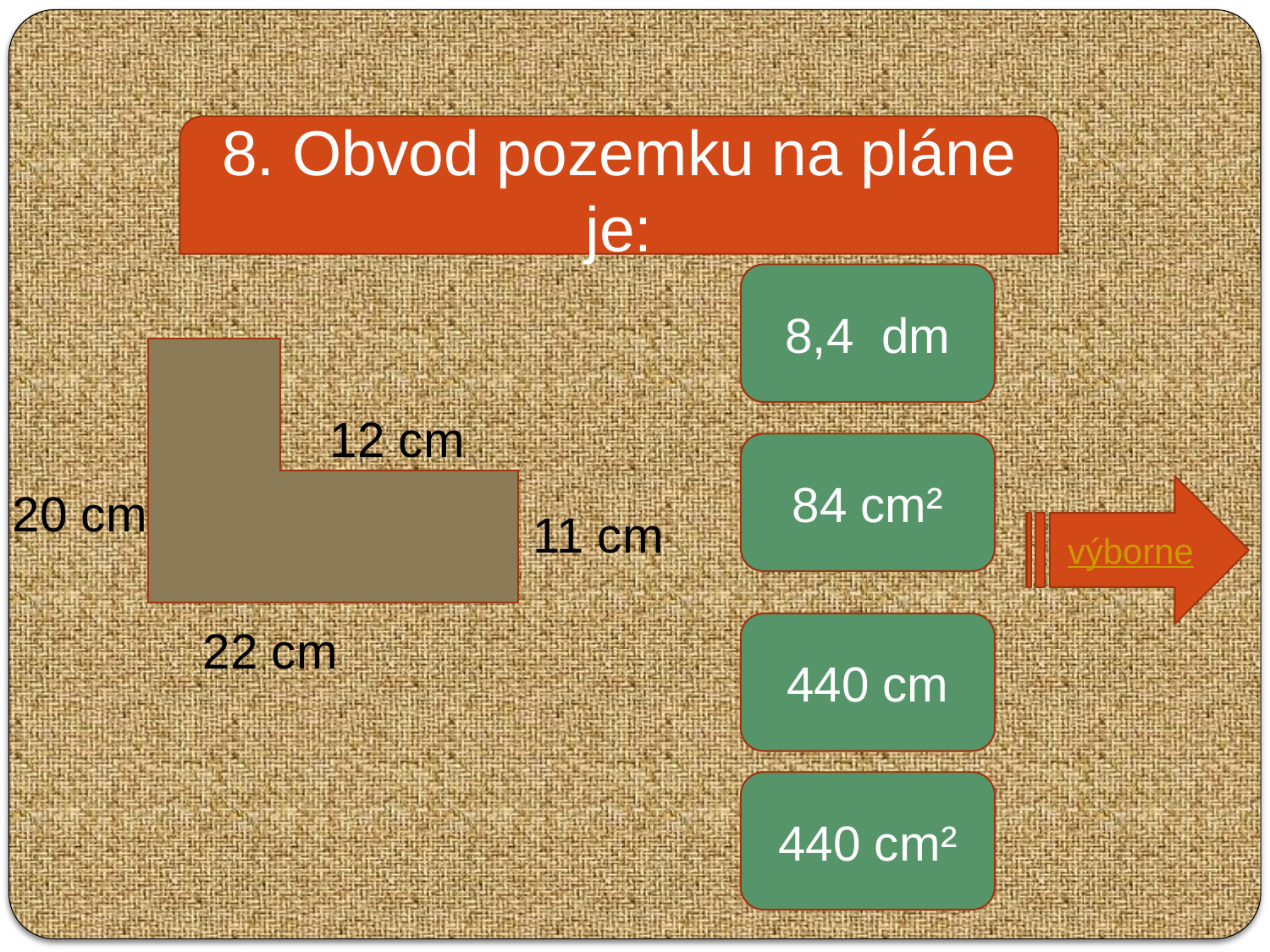

8. Obvod pozemku na pláne je:
8,4  dm

12 cm
84 cm²
20 cm
výborne
11 cm
22 cm
440 cm
440 cm²